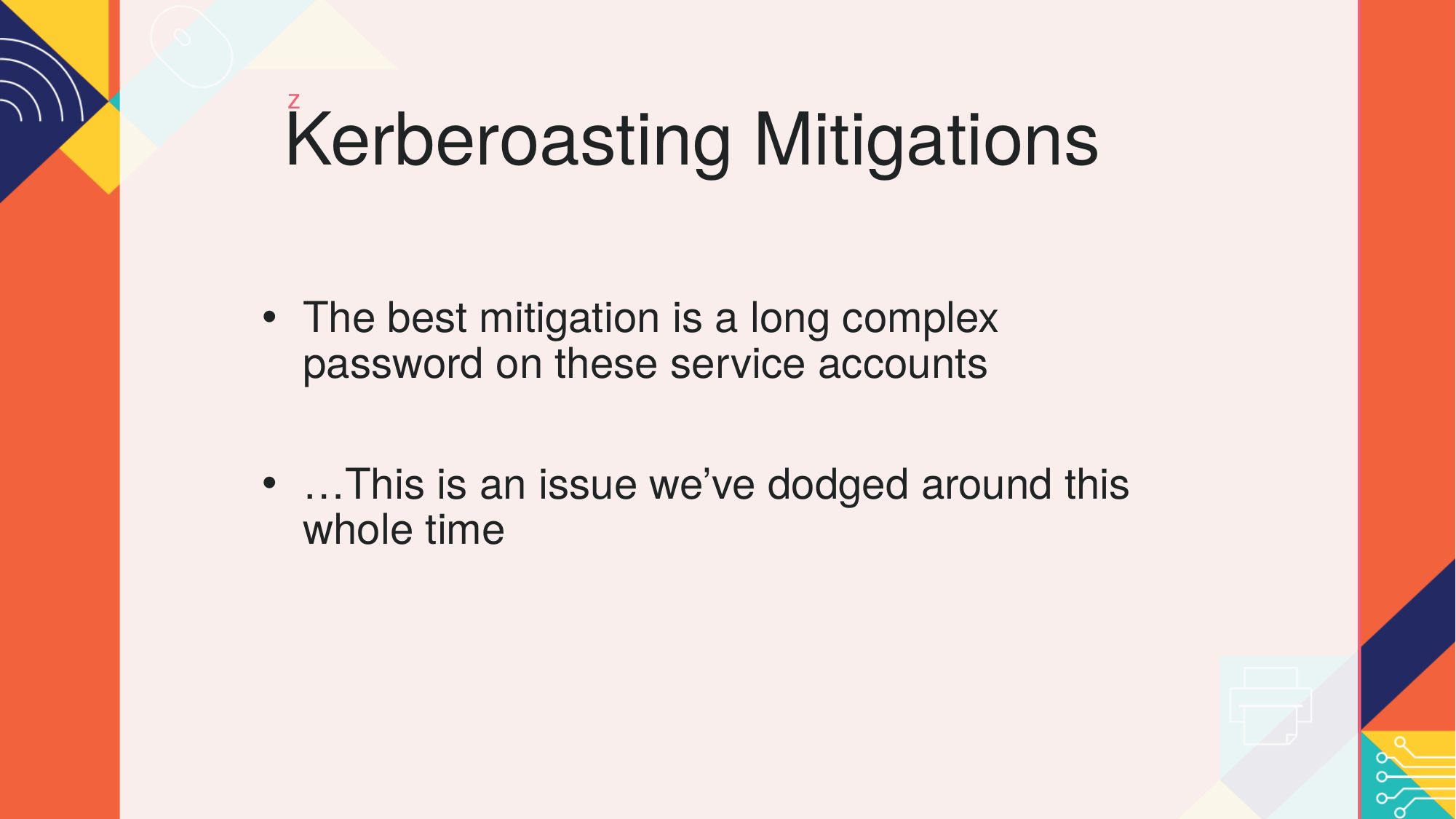

# Kerberoasting Mitigations
The best mitigation is a long complex password on these service accounts

…This is an issue we’ve dodged around this whole time